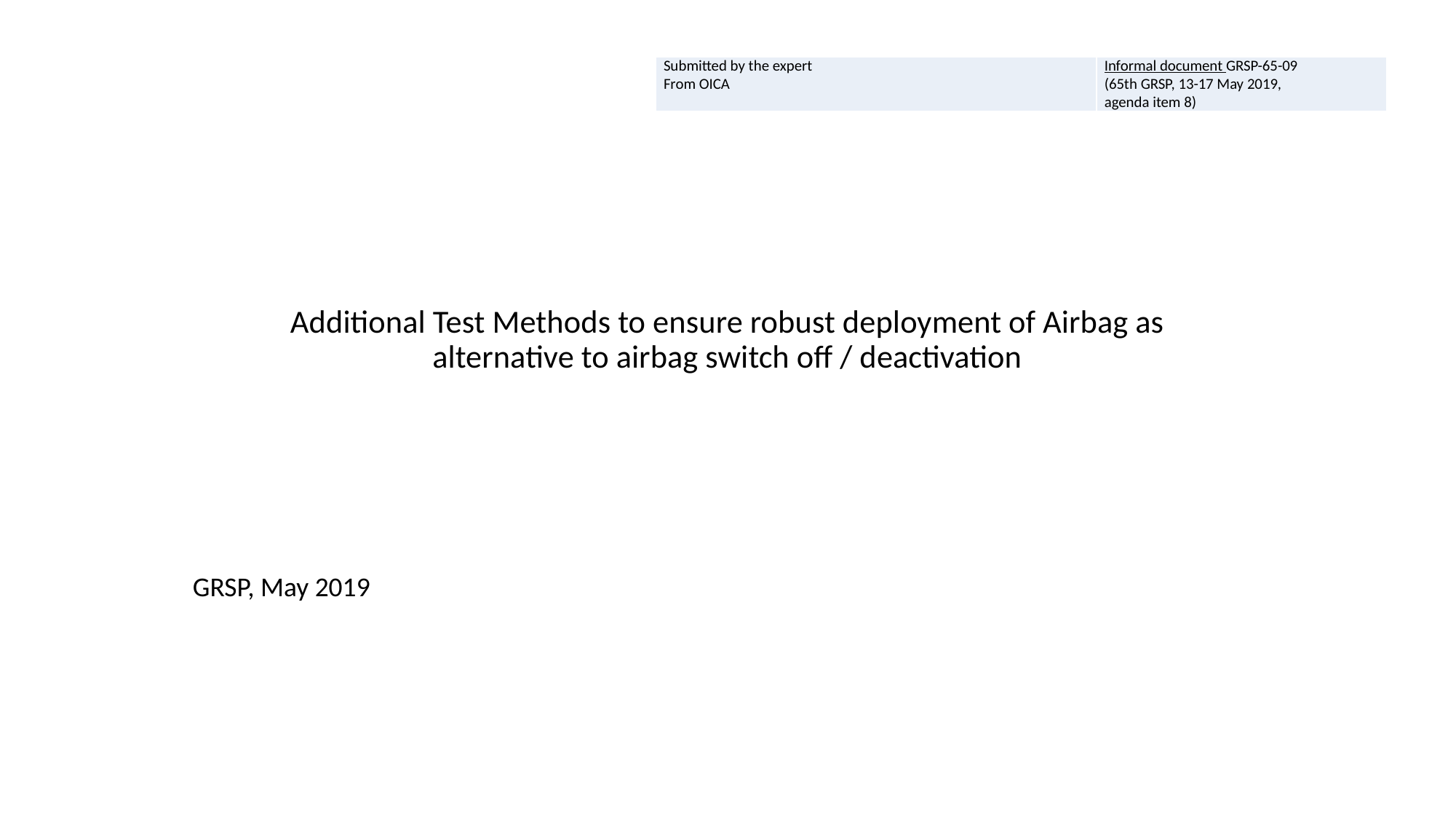

| Submitted by the expert From OICA | Informal document GRSP-65-09 (65th GRSP, 13-17 May 2019, agenda item 8) |
| --- | --- |
# Additional Test Methods to ensure robust deployment of Airbag as alternative to airbag switch off / deactivation

GRSP, May 2019